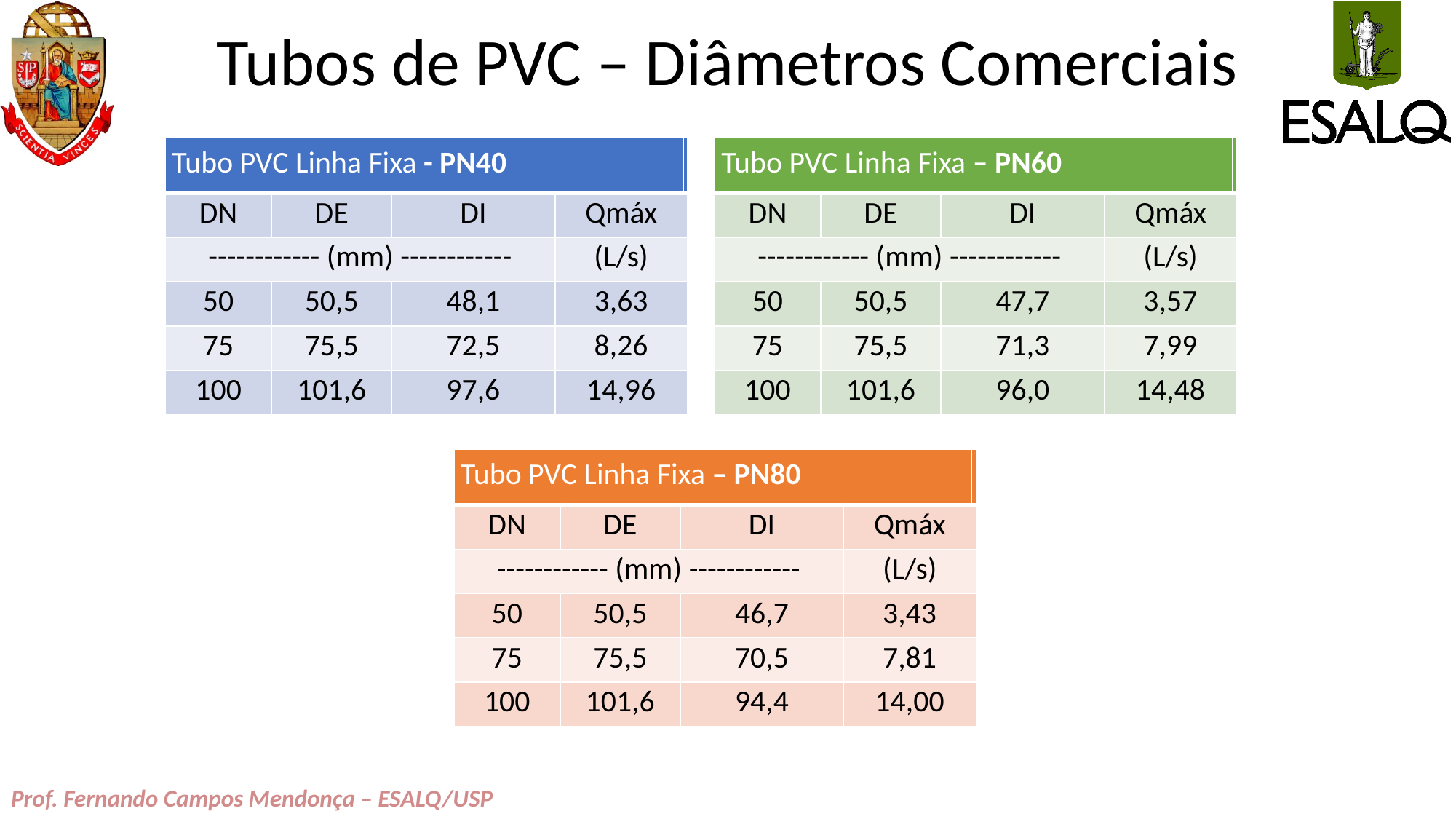

# Tubos de PVC – Diâmetros Comerciais
| Tubo PVC Linha Fixa - PN40 |  |  |  |  |
| --- | --- | --- | --- | --- |
| DN | DE | DI | Qmáx |  |
| ------------ (mm) ------------ |  |  | (L/s) |  |
| 50 | 50,5 | 48,1 | 3,63 |  |
| 75 | 75,5 | 72,5 | 8,26 |  |
| 100 | 101,6 | 97,6 | 14,96 |  |
| Tubo PVC Linha Fixa – PN60 |  |  |  |  |
| --- | --- | --- | --- | --- |
| DN | DE | DI | Qmáx |  |
| ------------ (mm) ------------ |  |  | (L/s) |  |
| 50 | 50,5 | 47,7 | 3,57 |  |
| 75 | 75,5 | 71,3 | 7,99 |  |
| 100 | 101,6 | 96,0 | 14,48 |  |
| Tubo PVC Linha Fixa – PN80 |  |  |  |  |
| --- | --- | --- | --- | --- |
| DN | DE | DI | Qmáx |  |
| ------------ (mm) ------------ |  |  | (L/s) |  |
| 50 | 50,5 | 46,7 | 3,43 |  |
| 75 | 75,5 | 70,5 | 7,81 |  |
| 100 | 101,6 | 94,4 | 14,00 |  |
Prof. Fernando Campos Mendonça – ESALQ/USP